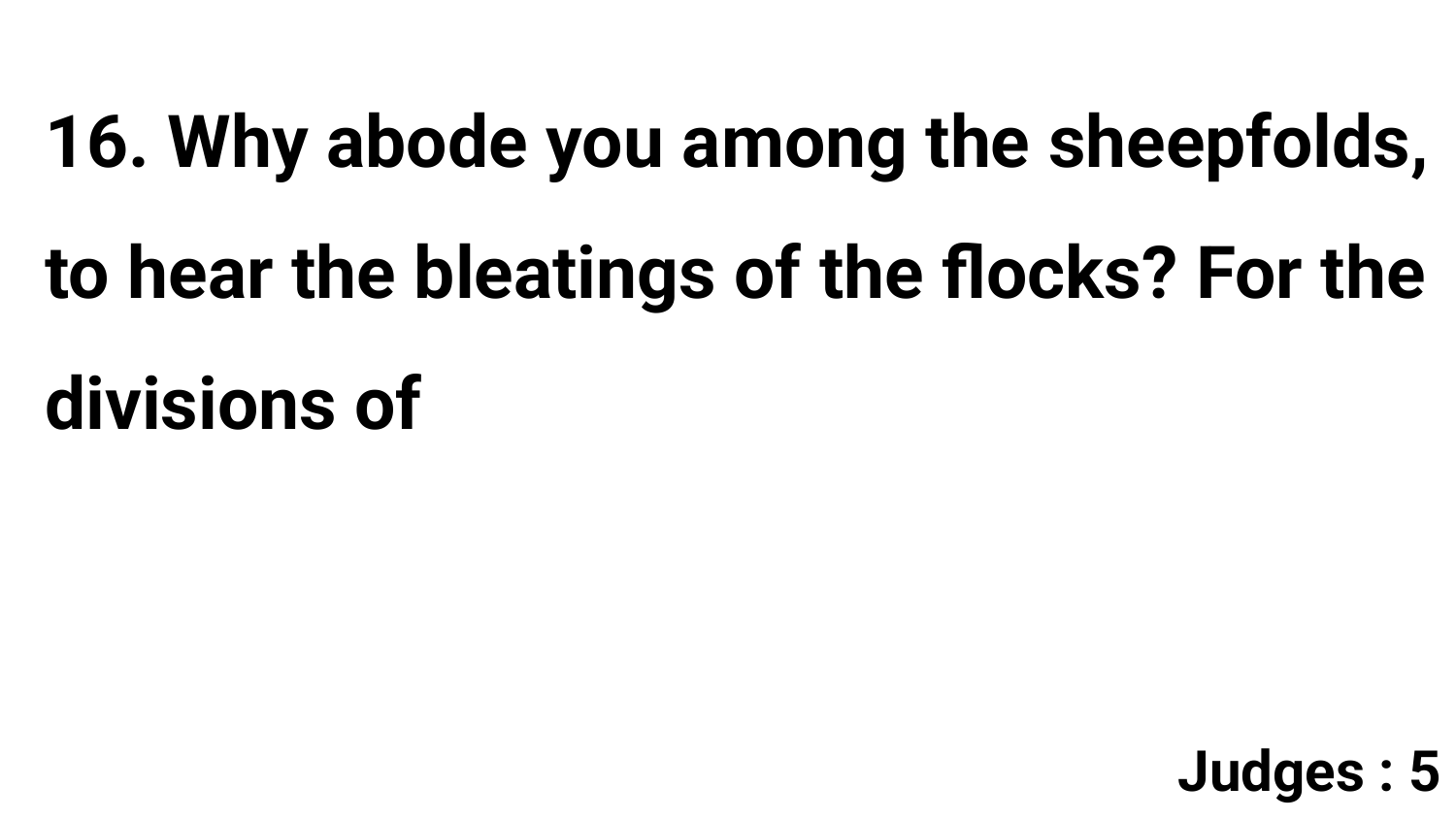

16. Why abode you among the sheepfolds, to hear the bleatings of the flocks? For the divisions of
Judges : 5